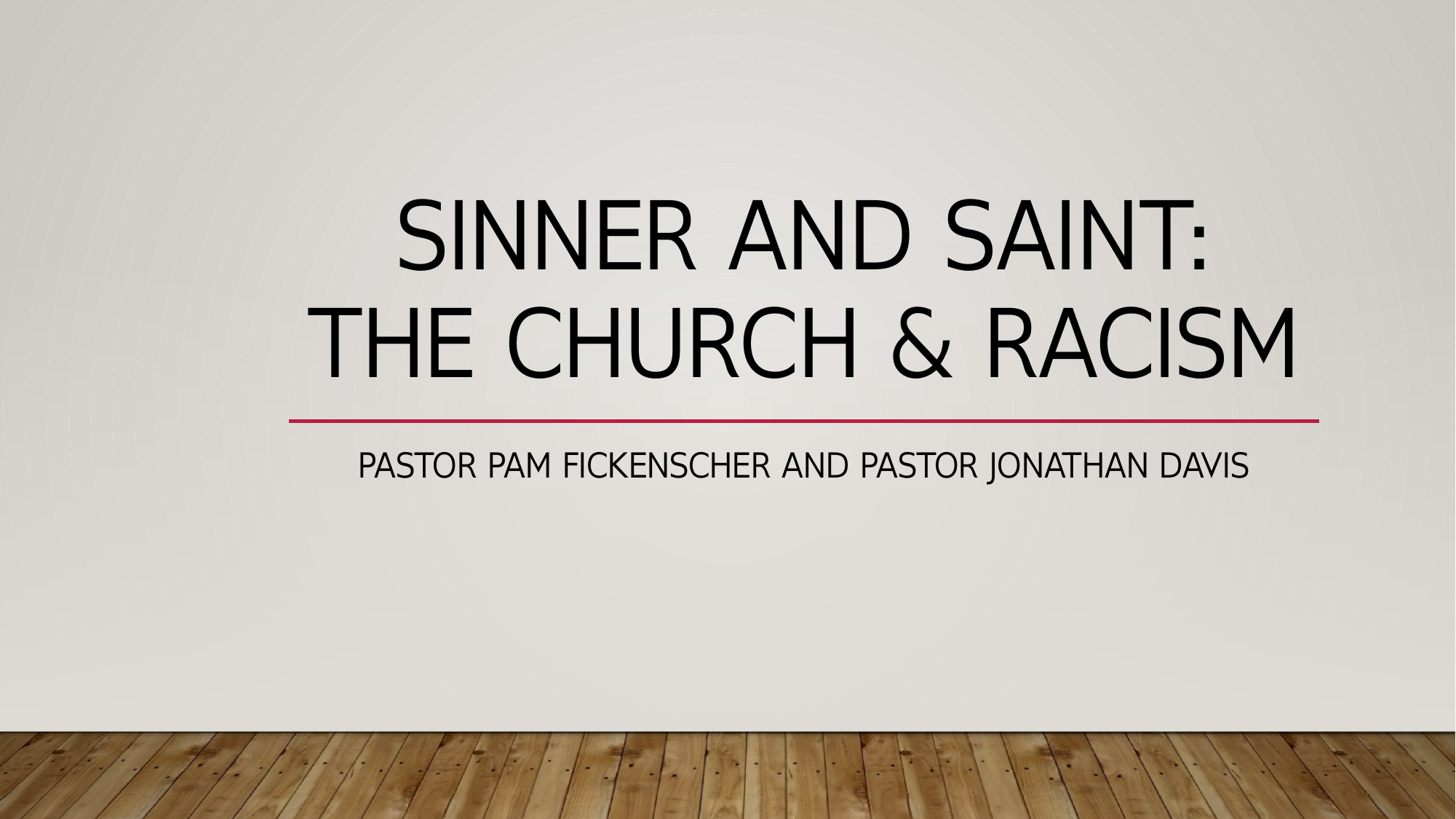

# Sinner and saint: The Church & Racism
Pastor Pam fickenscher and Pastor Jonathan Davis